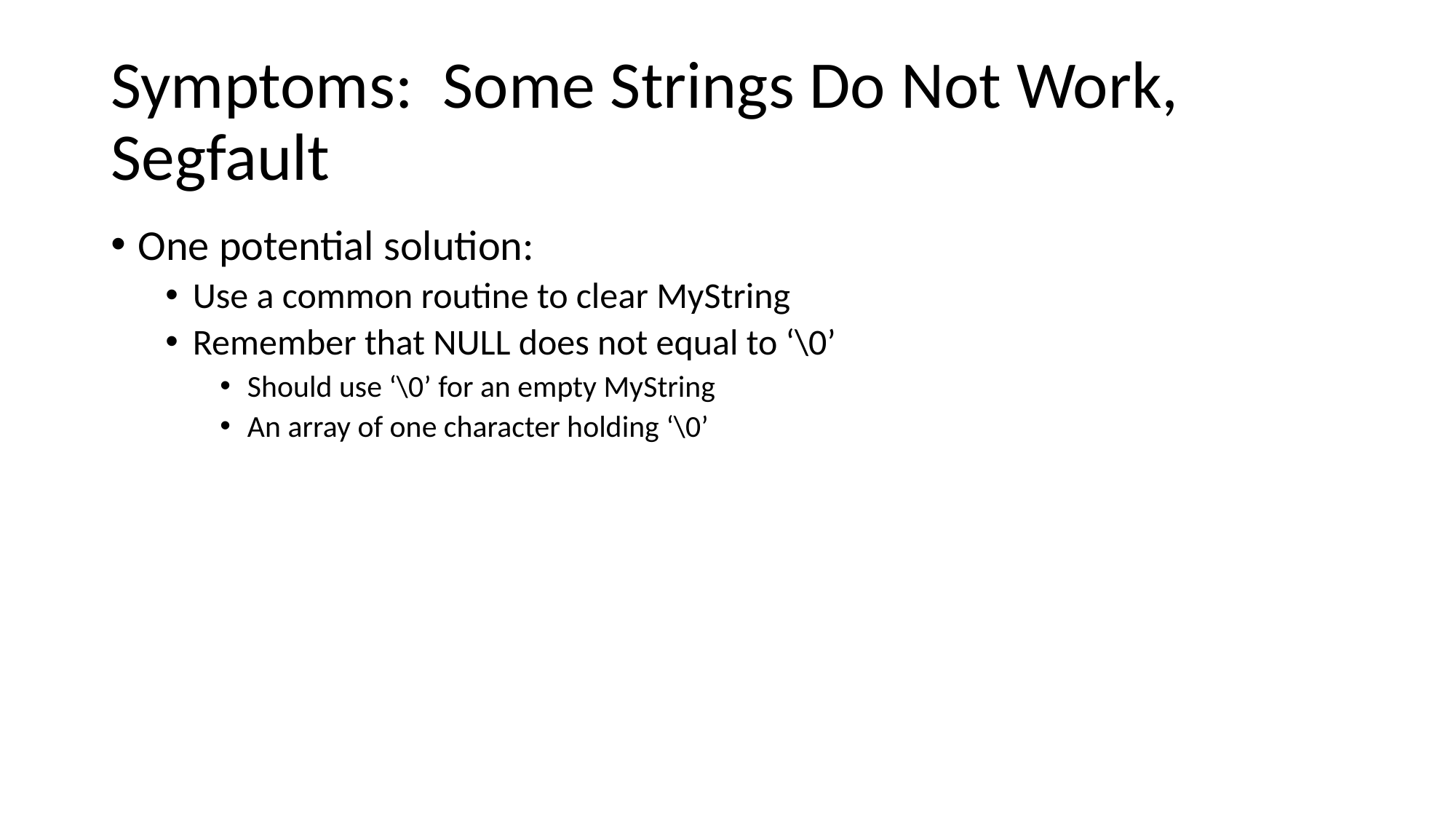

# Symptoms:  Some Strings Do Not Work, Segfault
One potential solution:
Use a common routine to clear MyString
Remember that NULL does not equal to ‘\0’
Should use ‘\0’ for an empty MyString
An array of one character holding ‘\0’